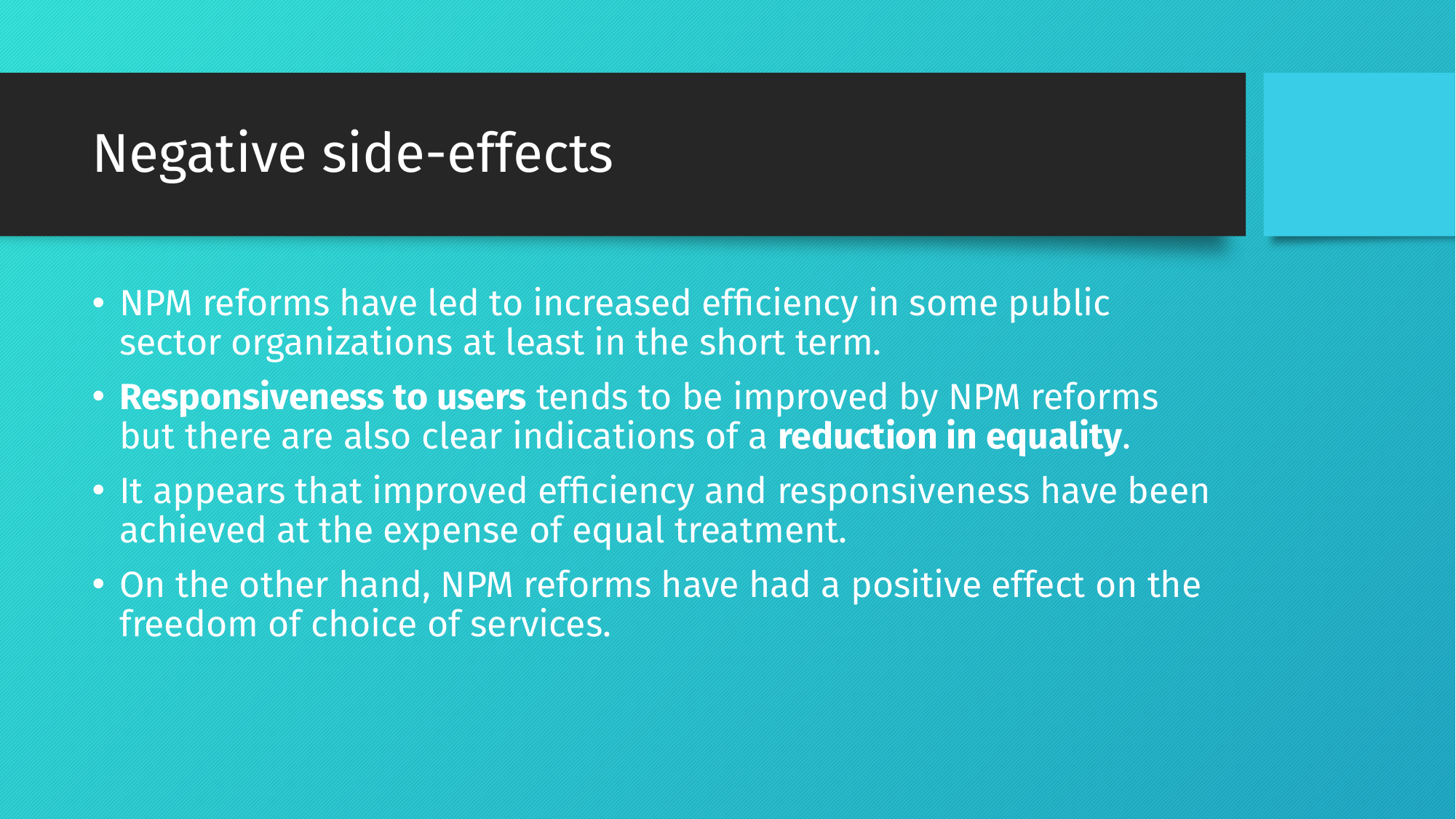

# Negative side-effects
NPM reforms have led to increased efficiency in some public sector organizations at least in the short term.
Responsiveness to users tends to be improved by NPM reforms but there are also clear indications of a reduction in equality.
It appears that improved efficiency and responsiveness have been achieved at the expense of equal treatment.
On the other hand, NPM reforms have had a positive effect on the freedom of choice of services.